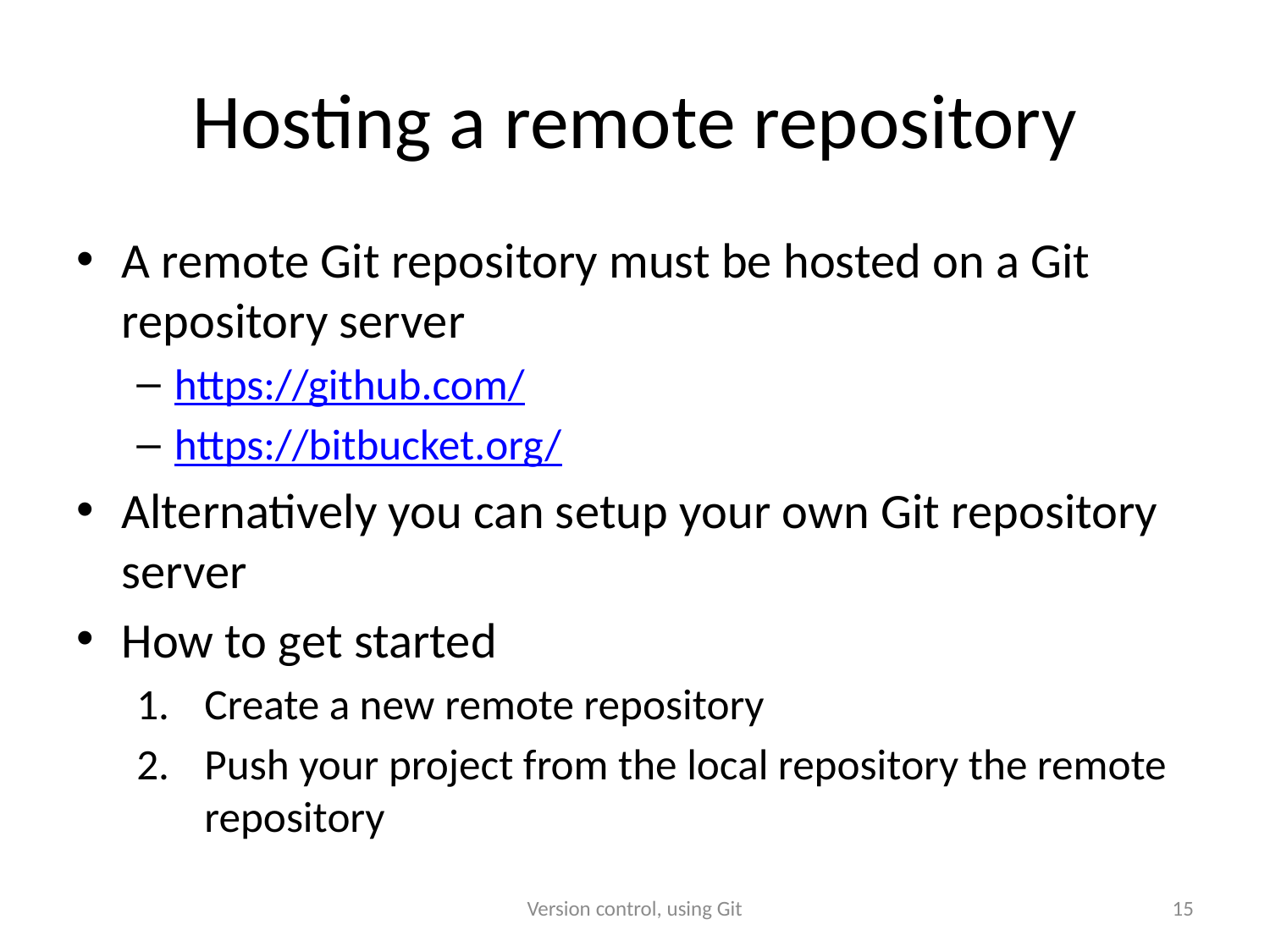

# Hosting a remote repository
A remote Git repository must be hosted on a Git repository server
https://github.com/
https://bitbucket.org/
Alternatively you can setup your own Git repository server
How to get started
Create a new remote repository
Push your project from the local repository the remote repository
Version control, using Git
15